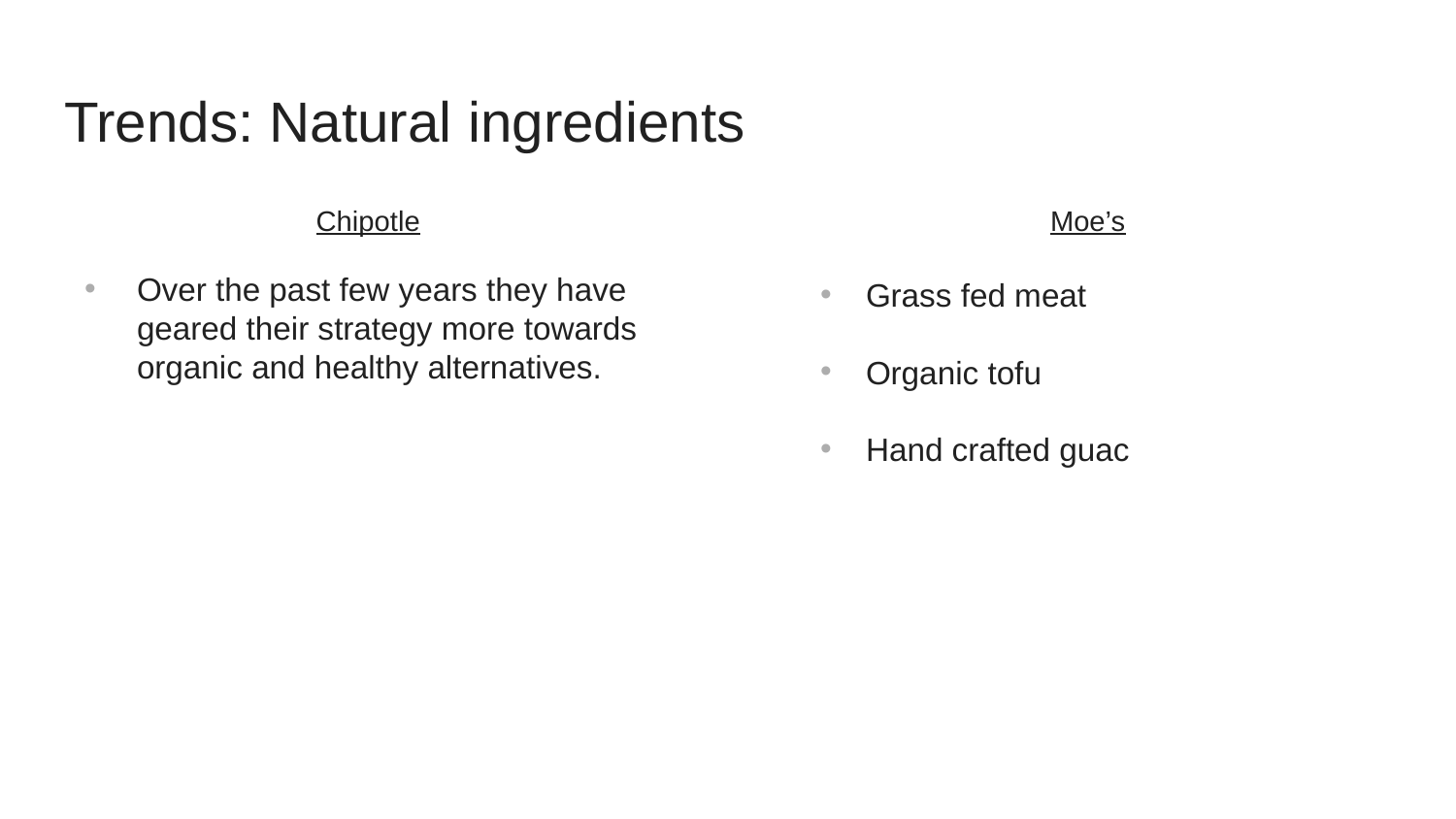

# Trends: Natural ingredients
Chipotle
Over the past few years they have geared their strategy more towards organic and healthy alternatives.
Moe’s
Grass fed meat
Organic tofu
Hand crafted guac